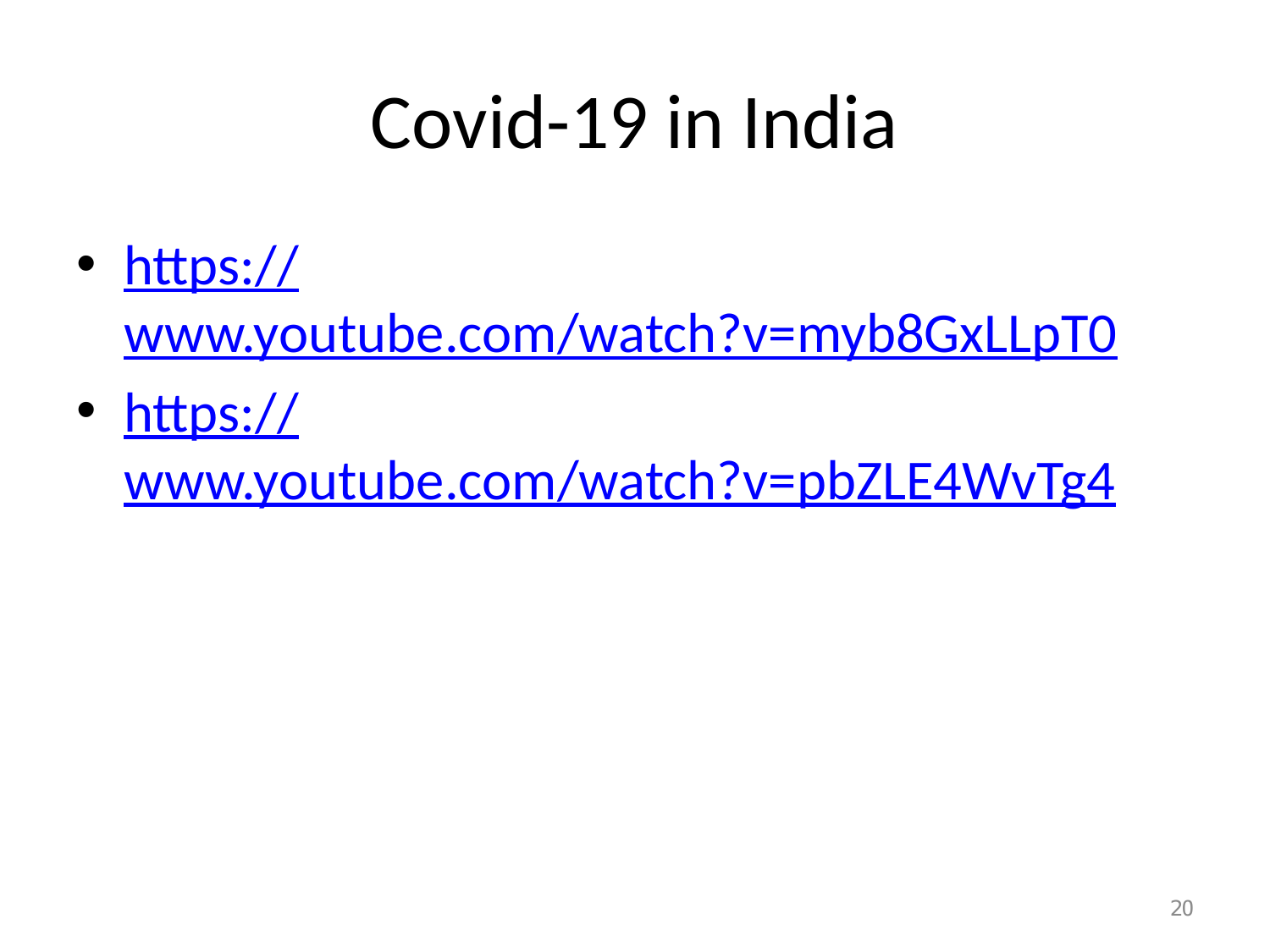

# Covid-19 in India
https://www.youtube.com/watch?v=myb8GxLLpT0
https://www.youtube.com/watch?v=pbZLE4WvTg4

20